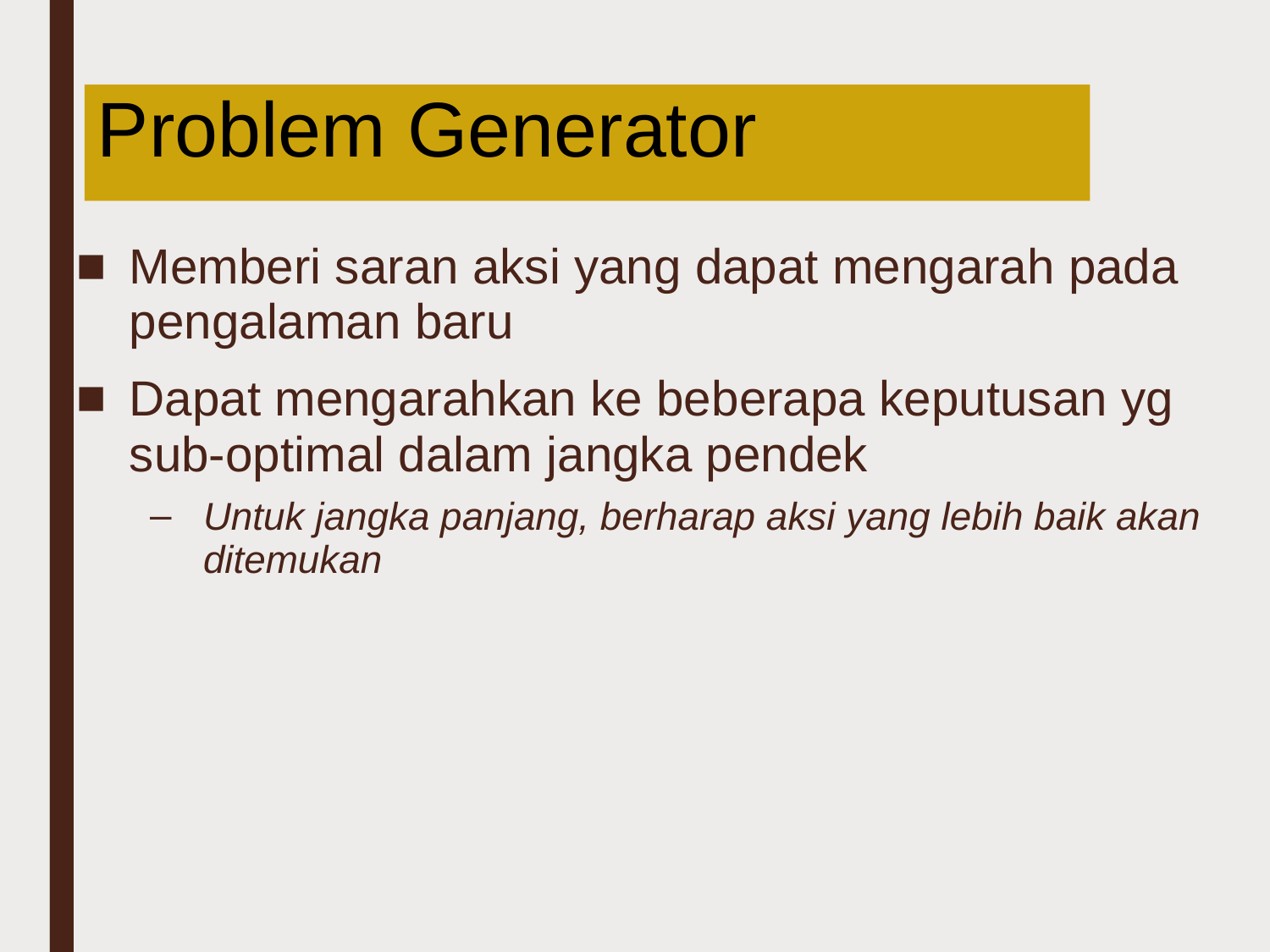

# Problem Generator
Memberi saran aksi yang dapat mengarah pada pengalaman baru
Dapat mengarahkan ke beberapa keputusan yg sub-optimal dalam jangka pendek
Untuk jangka panjang, berharap aksi yang lebih baik akan ditemukan